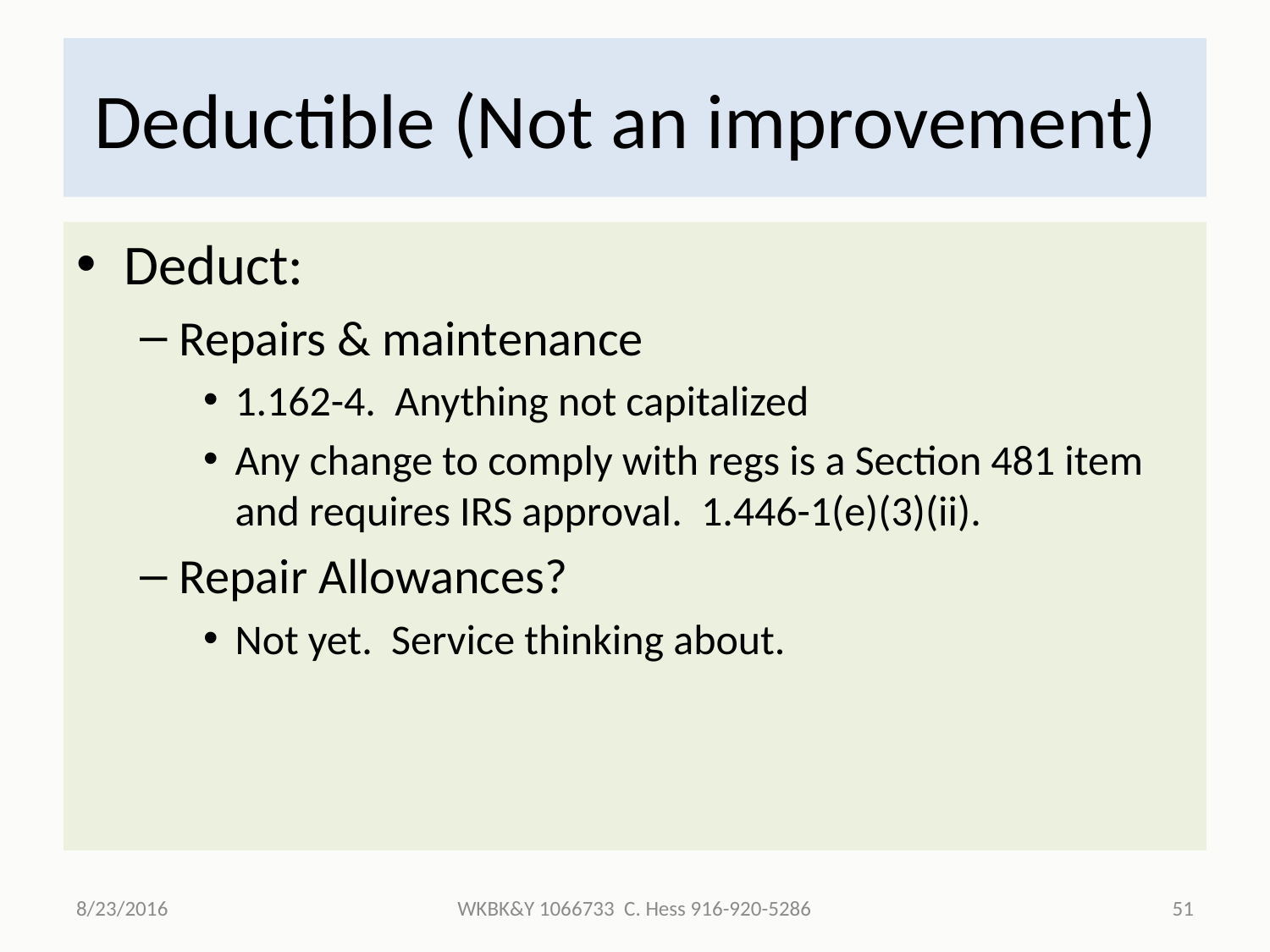

# Deductible (Not an improvement)
Deduct:
Repairs & maintenance
1.162-4.  Anything not capitalized
Any change to comply with regs is a Section 481 item and requires IRS approval.  1.446-1(e)(3)(ii).
Repair Allowances?
Not yet.  Service thinking about.
8/23/2016
WKBK&Y 1066733  C. Hess 916-920-5286
51